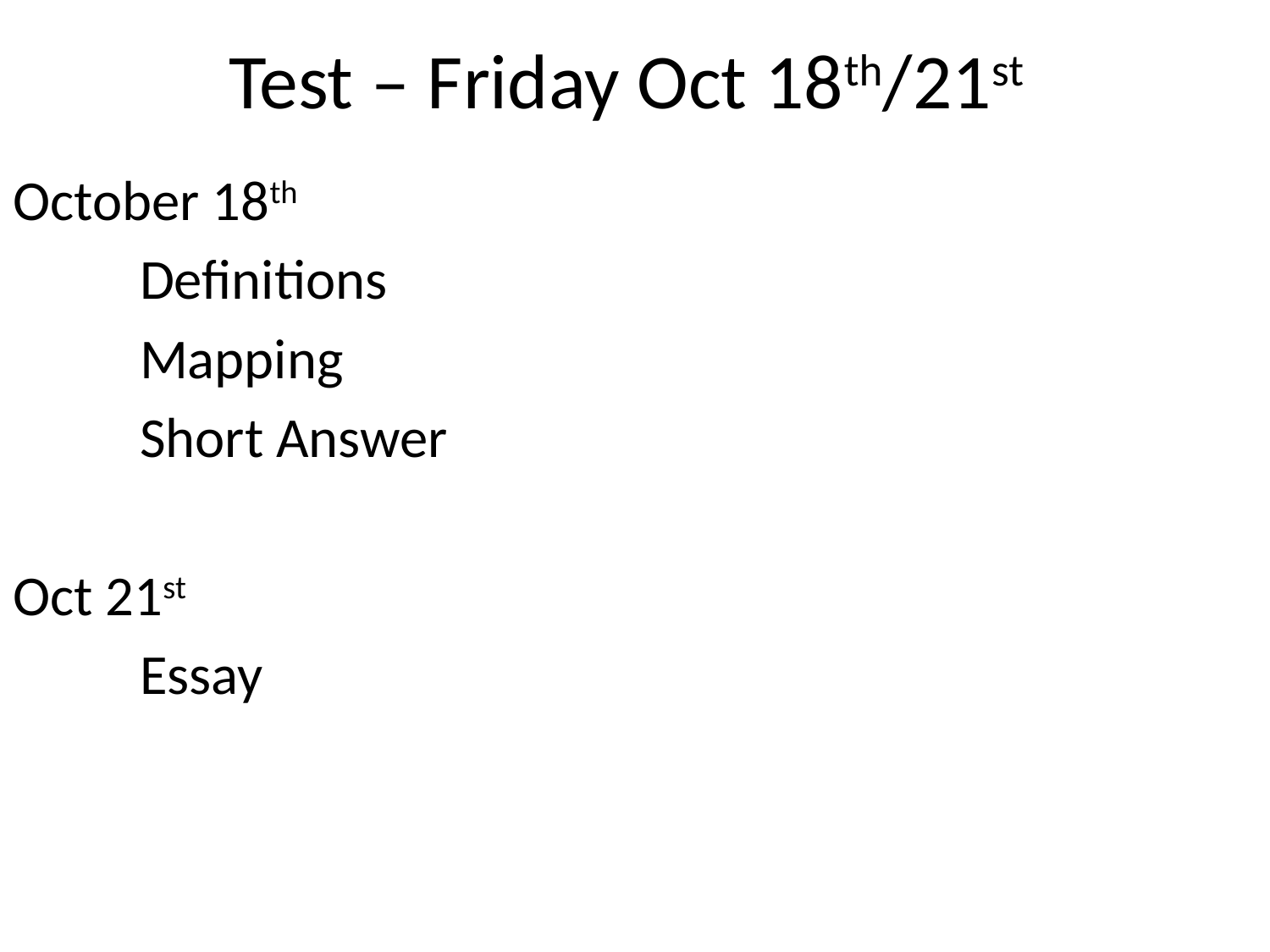

# Test – Friday Oct 18th/21st
October 18th
	Definitions
	Mapping
	Short Answer

Oct 21st
	Essay